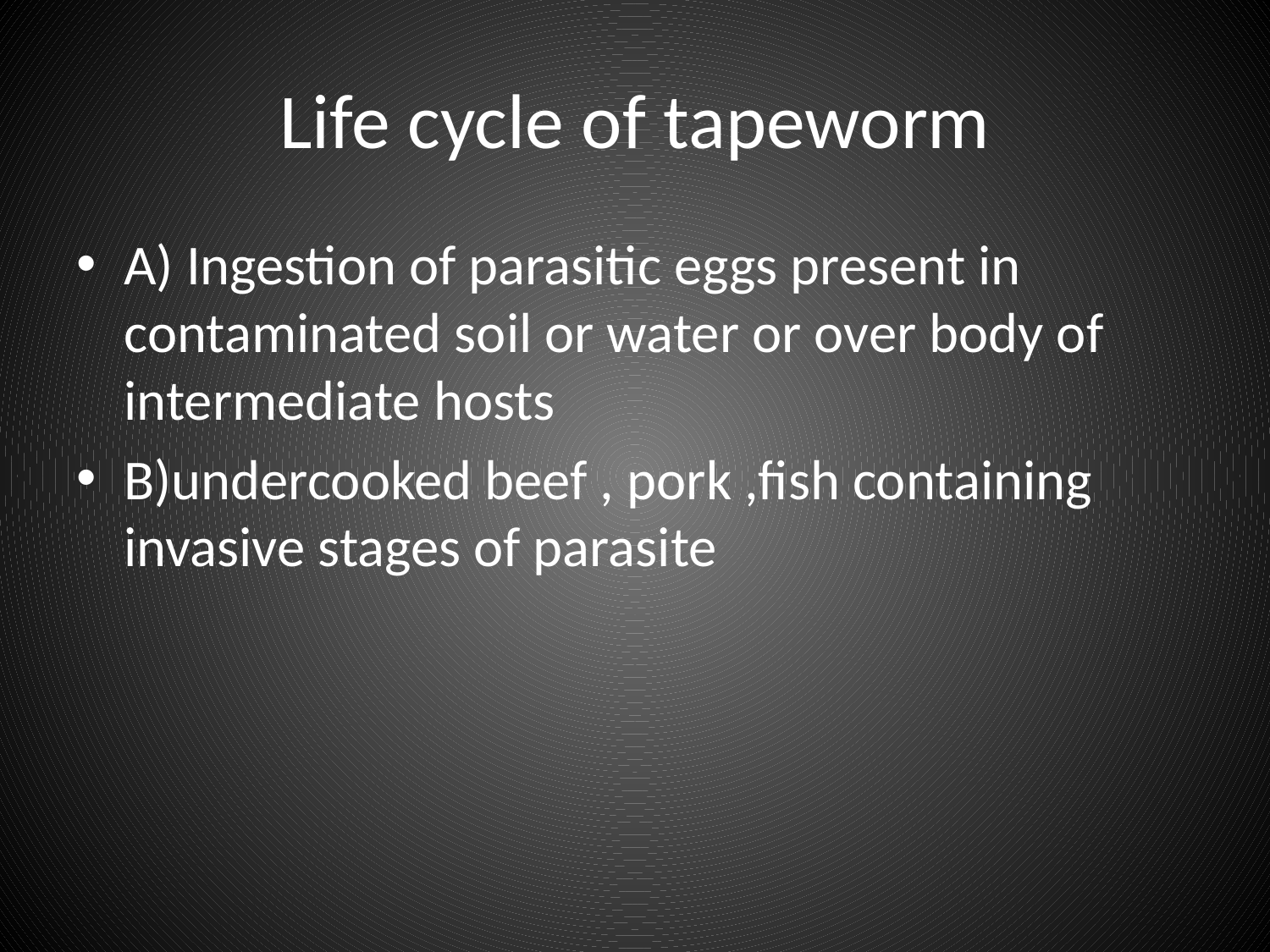

# Life cycle of tapeworm
A) Ingestion of parasitic eggs present in contaminated soil or water or over body of intermediate hosts
B)undercooked beef , pork ,fish containing invasive stages of parasite